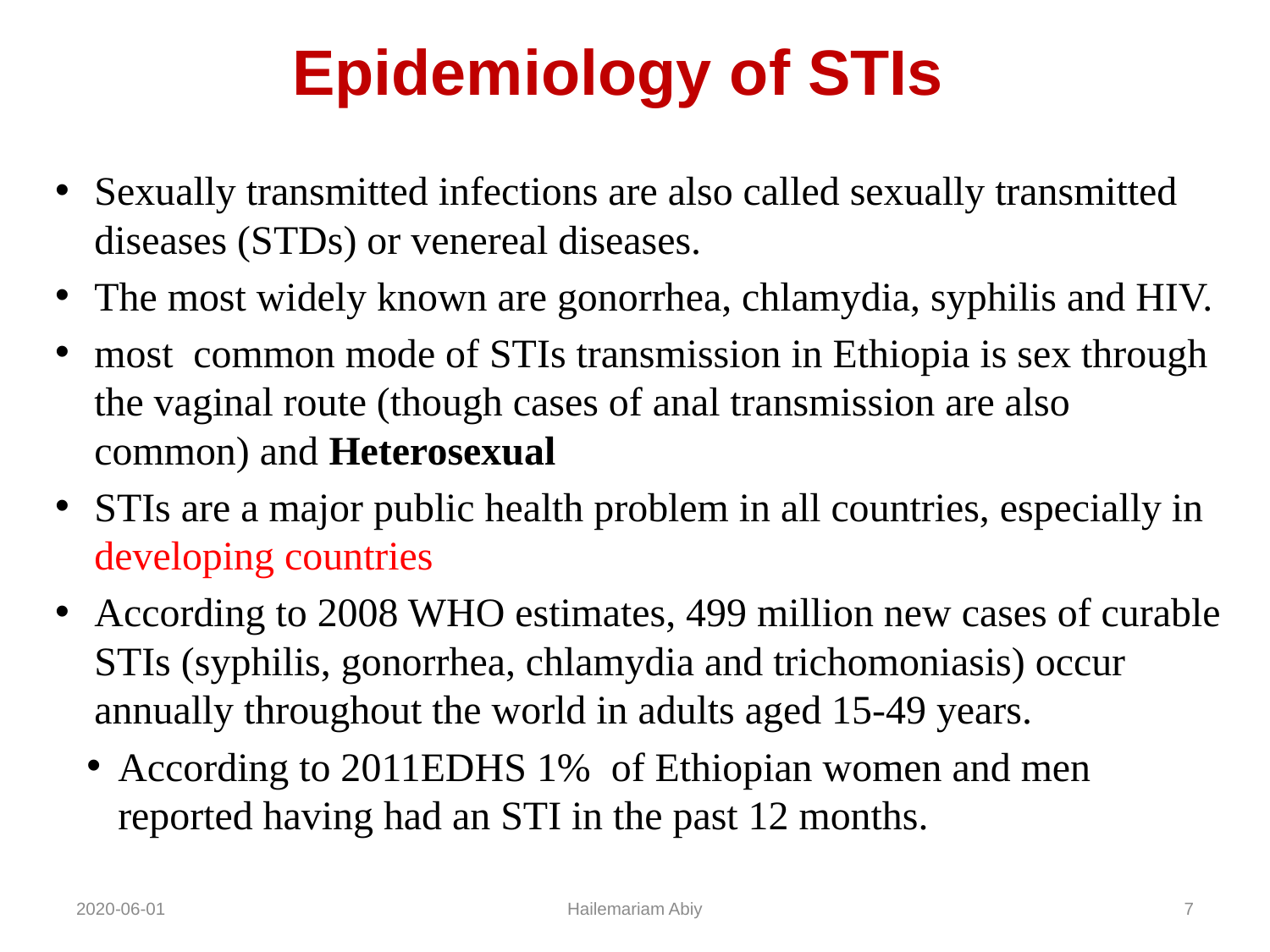

# Epidemiology of STIs
Sexually transmitted infections are also called sexually transmitted diseases (STDs) or venereal diseases.
The most widely known are gonorrhea, chlamydia, syphilis and HIV.
most  common mode of STIs transmission in Ethiopia is sex through the vaginal route (though cases of anal transmission are also common) and Heterosexual
STIs are a major public health problem in all countries, especially in developing countries
According to 2008 WHO estimates, 499 million new cases of curable STIs (syphilis, gonorrhea, chlamydia and trichomoniasis) occur annually throughout the world in adults aged 15-49 years.
According to 2011EDHS 1%  of Ethiopian women and men reported having had an STI in the past 12 months.

2020-06-01
Hailemariam Abiy
7